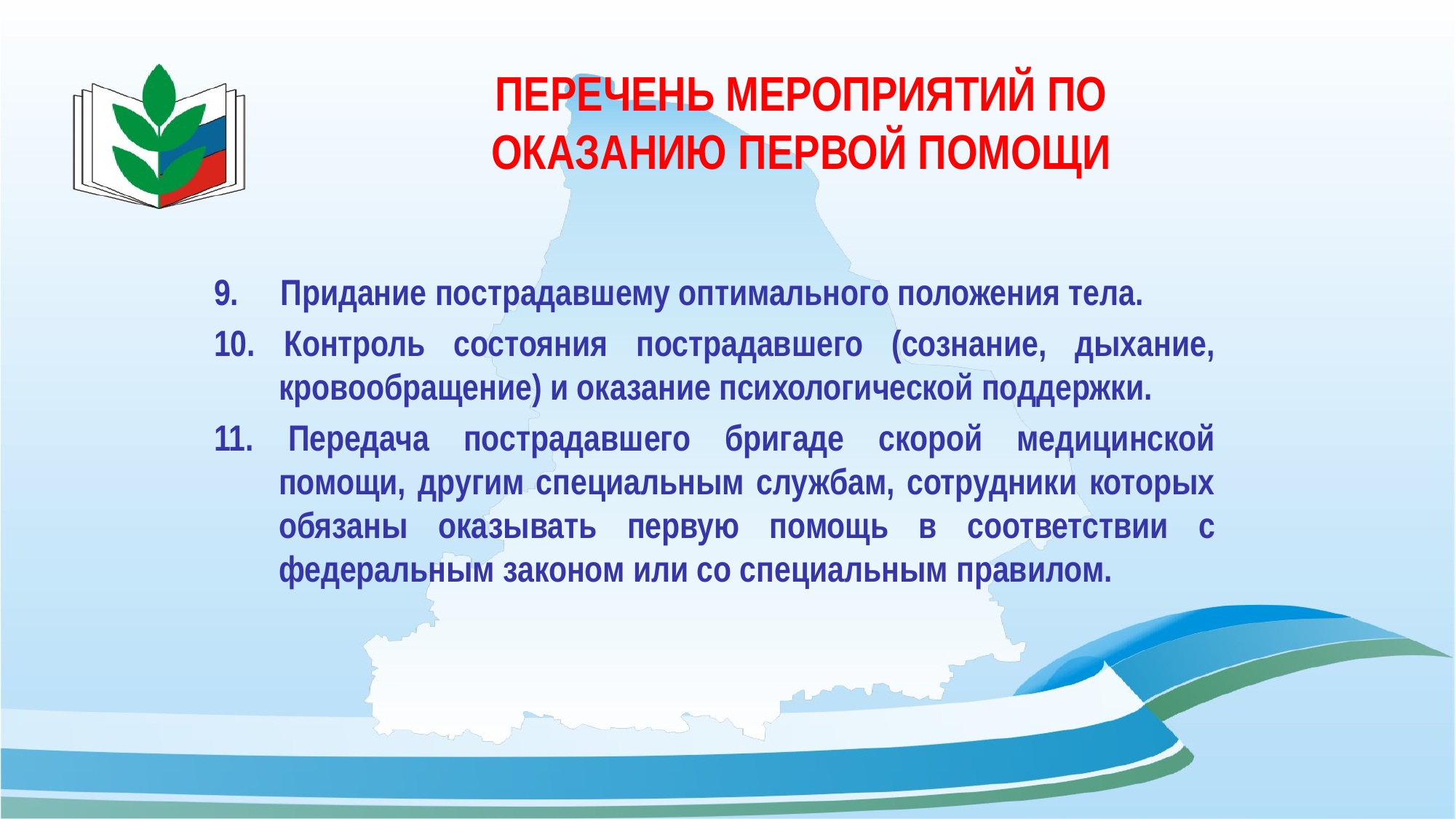

# ПЕРЕЧЕНЬ МЕРОПРИЯТИЙ ПО ОКАЗАНИЮ ПЕРВОЙ ПОМОЩИ
9.     Придание пострадавшему оптимального положения тела.
10. Контроль состояния пострадавшего (сознание, дыхание, кровообращение) и оказание психологической поддержки.
11. Передача пострадавшего бригаде скорой медицинской помощи, другим специальным службам, сотрудники которых обязаны оказывать первую помощь в соответствии с федеральным законом или со специальным правилом.